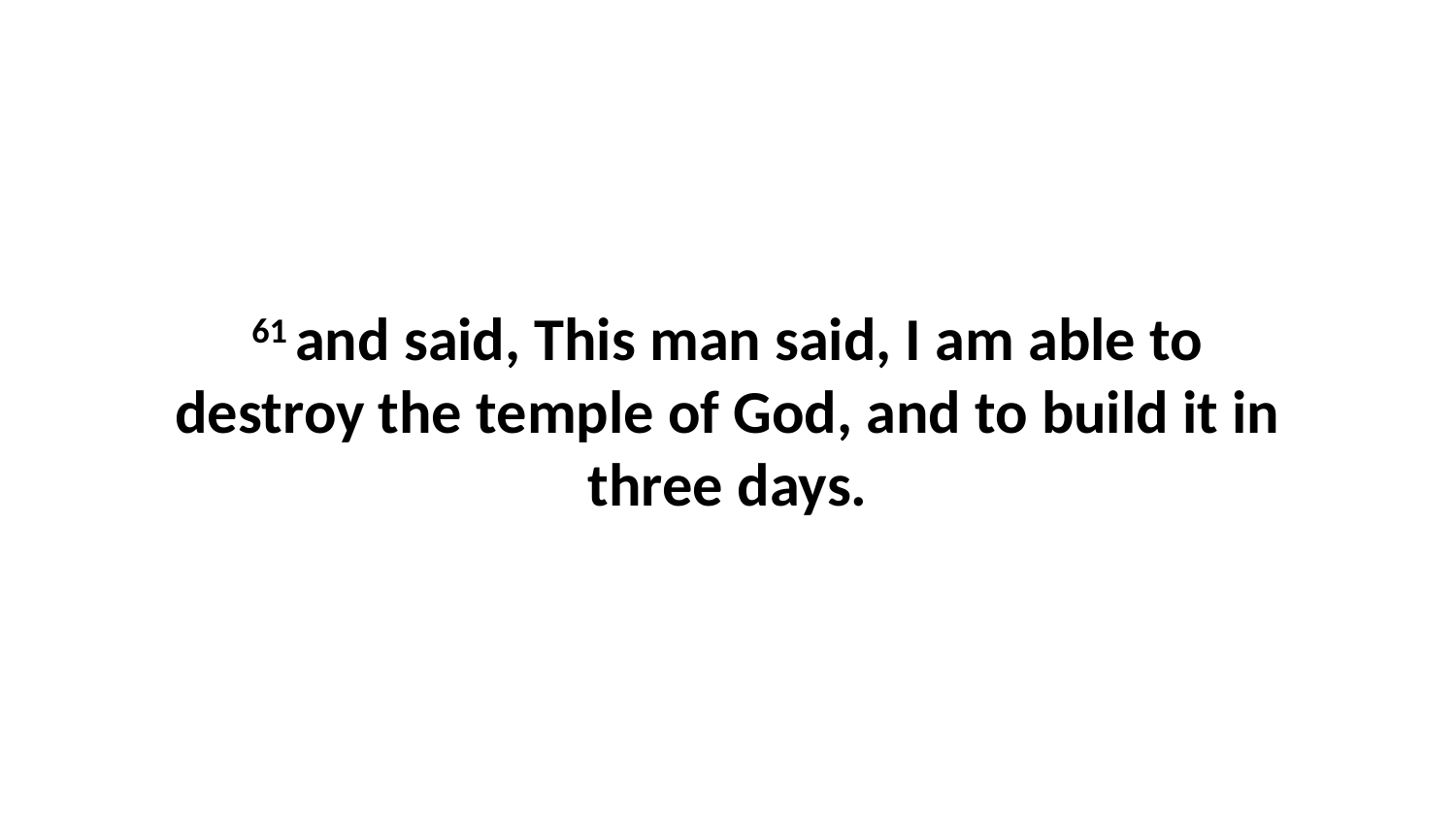

61 and said, This man said, I am able to destroy the temple of God, and to build it in three days.